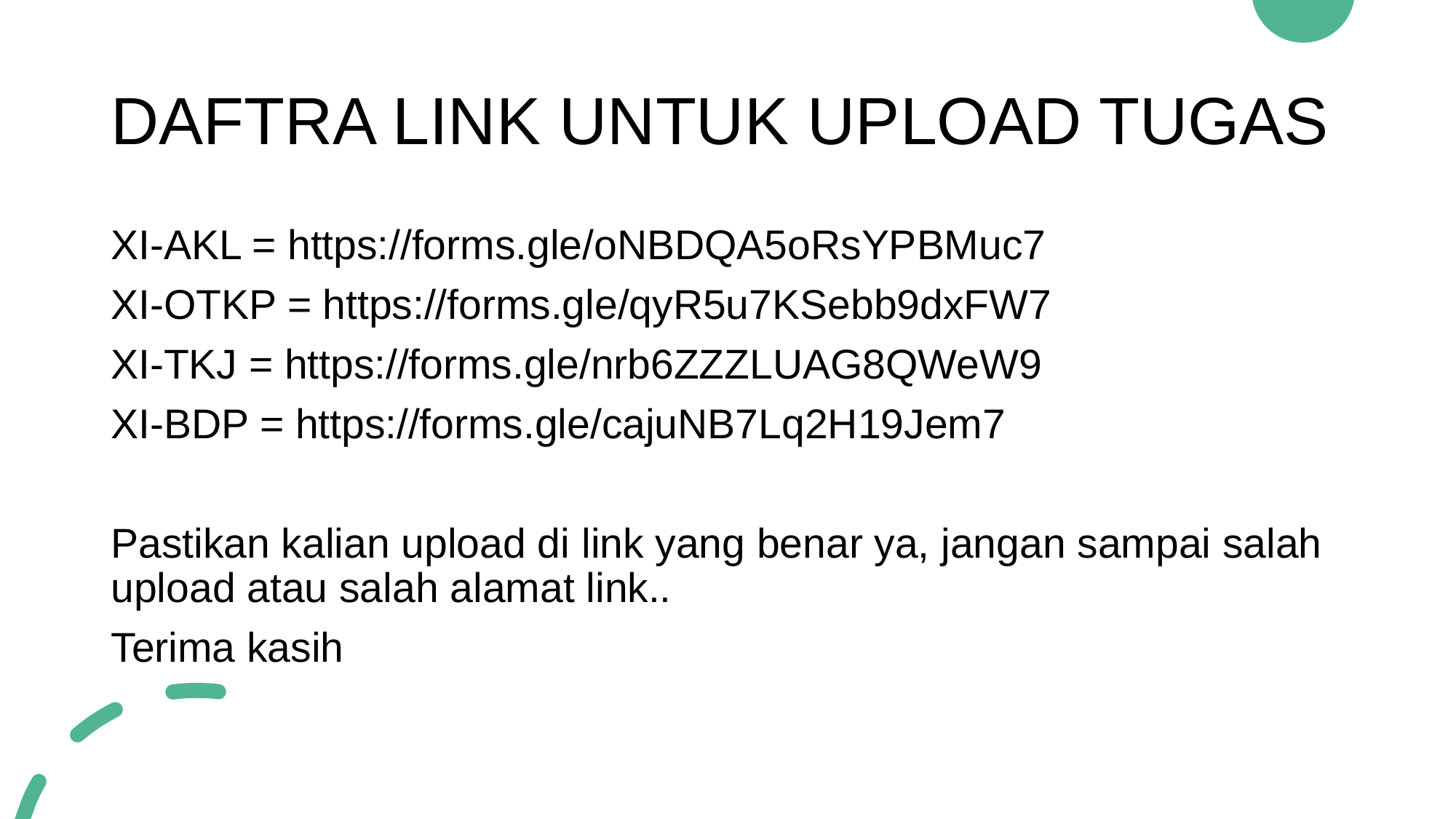

# DAFTRA LINK UNTUK UPLOAD TUGAS
XI-AKL = https://forms.gle/oNBDQA5oRsYPBMuc7
XI-OTKP = https://forms.gle/qyR5u7KSebb9dxFW7
XI-TKJ = https://forms.gle/nrb6ZZZLUAG8QWeW9
XI-BDP = https://forms.gle/cajuNB7Lq2H19Jem7

Pastikan kalian upload di link yang benar ya, jangan sampai salah upload atau salah alamat link..
Terima kasih